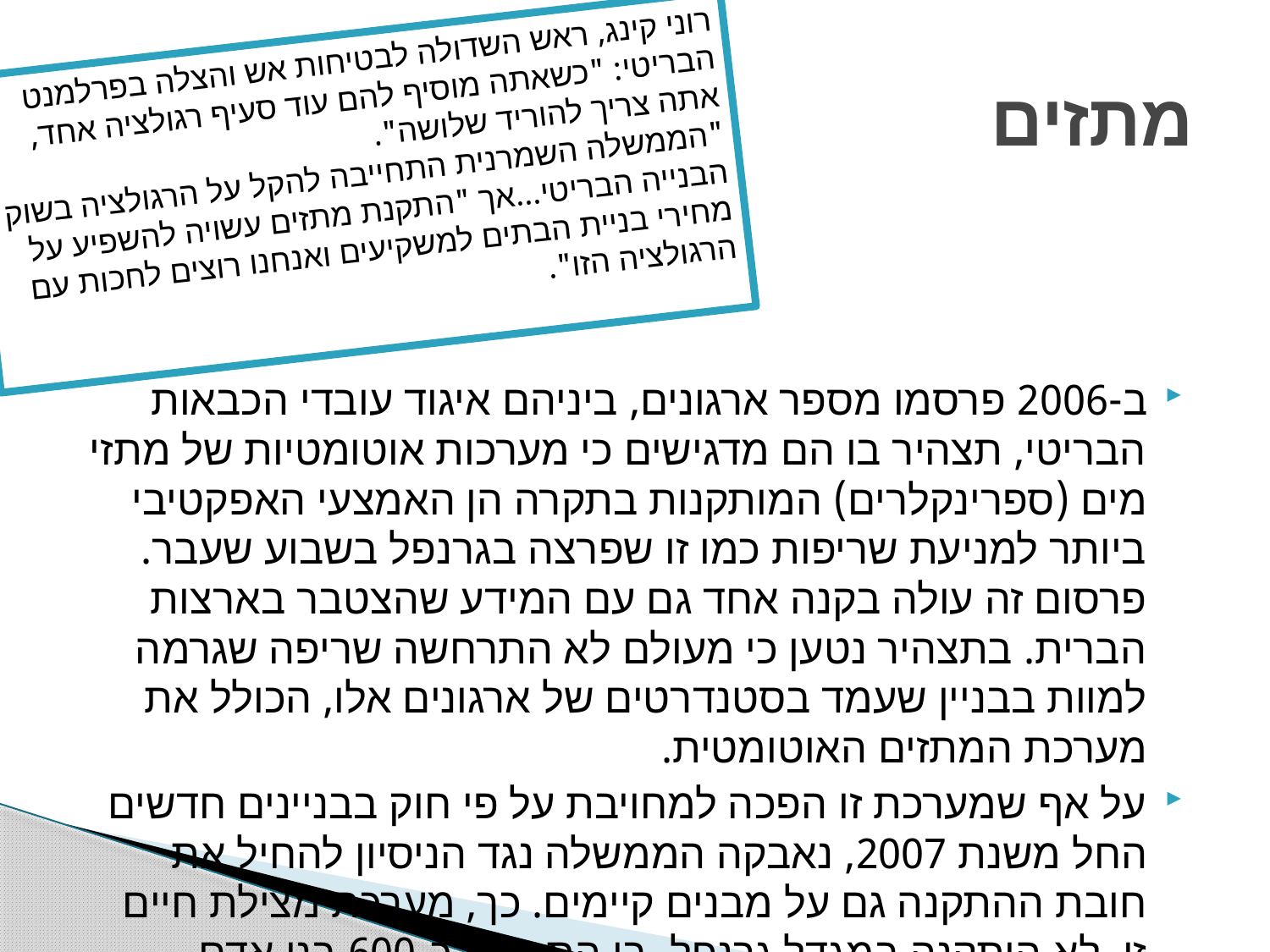

רוני קינג, ראש השדולה לבטיחות אש והצלה בפרלמנט הבריטי: "כשאתה מוסיף להם עוד סעיף רגולציה אחד, אתה צריך להוריד שלושה".
"הממשלה השמרנית התחייבה להקל על הרגולציה בשוק הבנייה הבריטי...אך "התקנת מתזים עשויה להשפיע על מחירי בניית הבתים למשקיעים ואנחנו רוצים לחכות עם הרגולציה הזו".

# מתזים
ב-2006 פרסמו מספר ארגונים, ביניהם איגוד עובדי הכבאות הבריטי, תצהיר בו הם מדגישים כי מערכות אוטומטיות של מתזי מים (ספרינקלרים) המותקנות בתקרה הן האמצעי האפקטיבי ביותר למניעת שריפות כמו זו שפרצה בגרנפל בשבוע שעבר. פרסום זה עולה בקנה אחד גם עם המידע שהצטבר בארצות הברית. בתצהיר נטען כי מעולם לא התרחשה שריפה שגרמה למוות בבניין שעמד בסטנדרטים של ארגונים אלו, הכולל את מערכת המתזים האוטומטית.
על אף שמערכת זו הפכה למחויבת על פי חוק בבניינים חדשים החל משנת 2007, נאבקה הממשלה נגד הניסיון להחיל את חובת ההתקנה גם על מבנים קיימים. כך, מערכת מצילת חיים זו, לא הותקנה במגדל גרנפל, בו התגוררו כ-600 בני אדם.